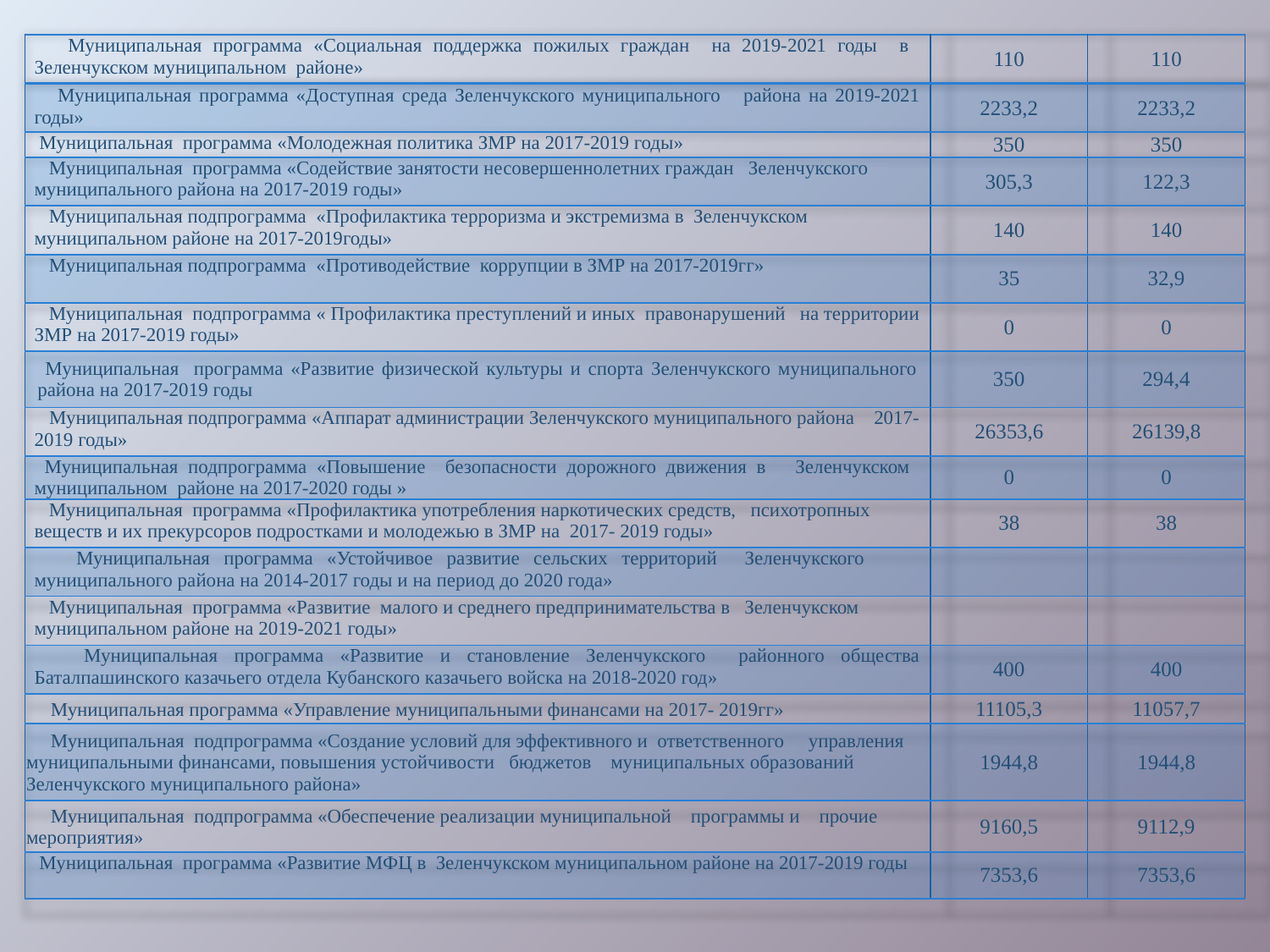

| Муниципальная программа «Социальная поддержка пожилых граждан на 2019-2021 годы в Зеленчукском муниципальном районе» | 110 | 110 |
| --- | --- | --- |
| Муниципальная программа «Доступная среда Зеленчукского муниципального района на 2019-2021 годы» | 2233,2 | 2233,2 |
| Муниципальная программа «Молодежная политика ЗМР на 2017-2019 годы» | 350 | 350 |
| Муниципальная программа «Содействие занятости несовершеннолетних граждан Зеленчукского муниципального района на 2017-2019 годы» | 305,3 | 122,3 |
| Муниципальная подпрограмма «Профилактика терроризма и экстремизма в Зеленчукском муниципальном районе на 2017-2019годы» | 140 | 140 |
| Муниципальная подпрограмма «Противодействие коррупции в ЗМР на 2017-2019гг» | 35 | 32,9 |
| Муниципальная подпрограмма « Профилактика преступлений и иных правонарушений на территории ЗМР на 2017-2019 годы» | 0 | 0 |
| Муниципальная программа «Развитие физической культуры и спорта Зеленчукского муниципального района на 2017-2019 годы | 350 | 294,4 |
| Муниципальная подпрограмма «Аппарат администрации Зеленчукского муниципального района 2017-2019 годы» | 26353,6 | 26139,8 |
| Муниципальная подпрограмма «Повышение безопасности дорожного движения в Зеленчукском муниципальном районе на 2017-2020 годы » | 0 | 0 |
| Муниципальная программа «Профилактика употребления наркотических средств, психотропных веществ и их прекурсоров подростками и молодежью в ЗМР на 2017- 2019 годы» | 38 | 38 |
| Муниципальная программа «Устойчивое развитие сельских территорий Зеленчукского муниципального района на 2014-2017 годы и на период до 2020 года» |  |  |
| Муниципальная программа «Развитие малого и среднего предпринимательства в Зеленчукском муниципальном районе на 2019-2021 годы» |  |  |
| Муниципальная программа «Развитие и становление Зеленчукского районного общества Баталпашинского казачьего отдела Кубанского казачьего войска на 2018-2020 год» | 400 | 400 |
| Муниципальная программа «Управление муниципальными финансами на 2017- 2019гг» | 11105,3 | 11057,7 |
| Муниципальная подпрограмма «Создание условий для эффективного и ответственного управления муниципальными финансами, повышения устойчивости бюджетов муниципальных образований Зеленчукского муниципального района» | 1944,8 | 1944,8 |
| Муниципальная подпрограмма «Обеспечение реализации муниципальной программы и прочие мероприятия» | 9160,5 | 9112,9 |
| Муниципальная программа «Развитие МФЦ в Зеленчукском муниципальном районе на 2017-2019 годы | 7353,6 | 7353,6 |